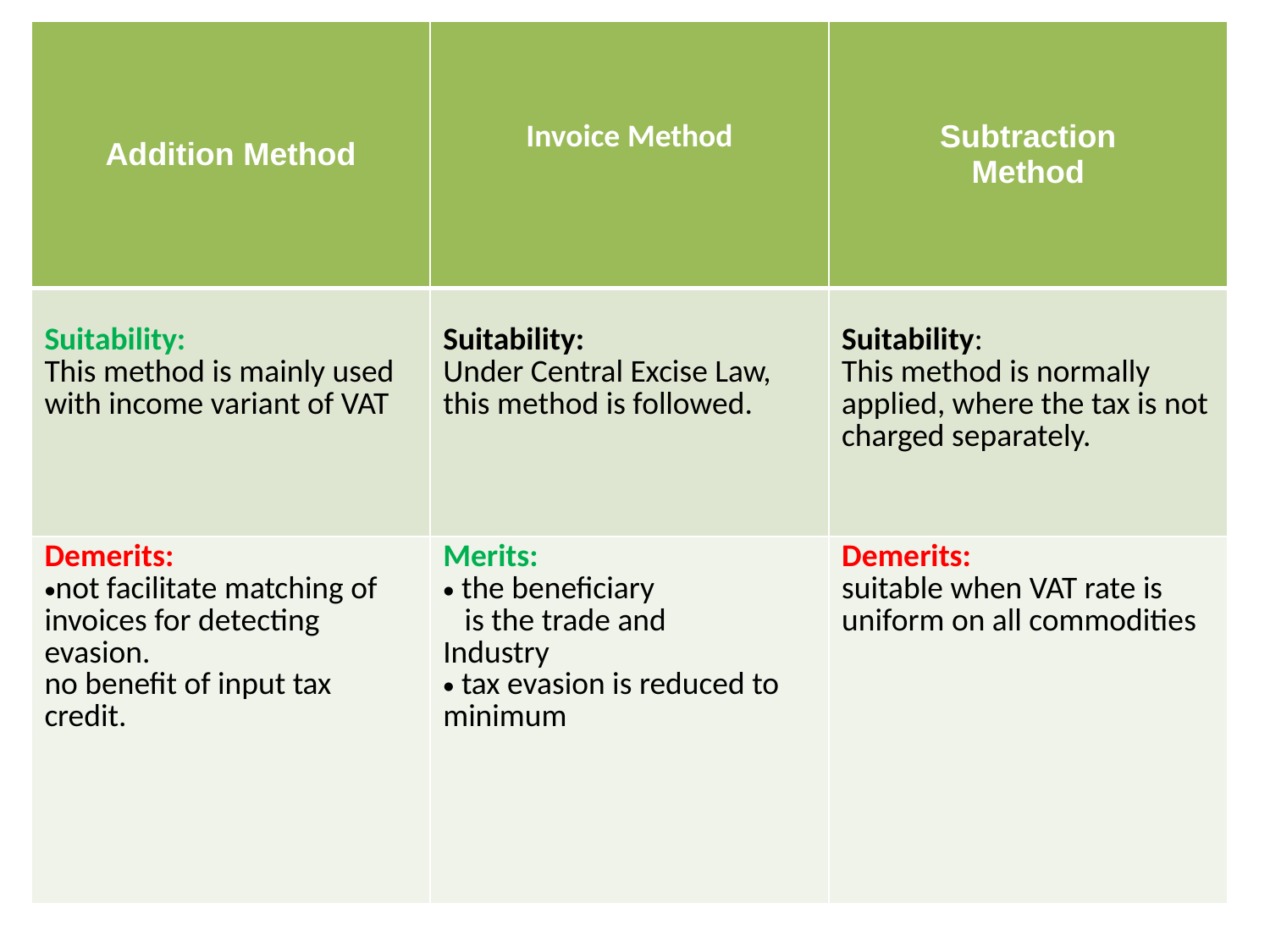

| Addition Method | Invoice Method | Subtraction Method |
| --- | --- | --- |
| Suitability: This method is mainly used with income variant of VAT | Suitability: Under Central Excise Law, this method is followed. | Suitability: This method is normally applied, where the tax is not charged separately. |
| Demerits: not facilitate matching of invoices for detecting evasion. no benefit of input tax credit. | Merits: the beneficiary is the trade and Industry tax evasion is reduced to minimum | Demerits: suitable when VAT rate is uniform on all commodities |